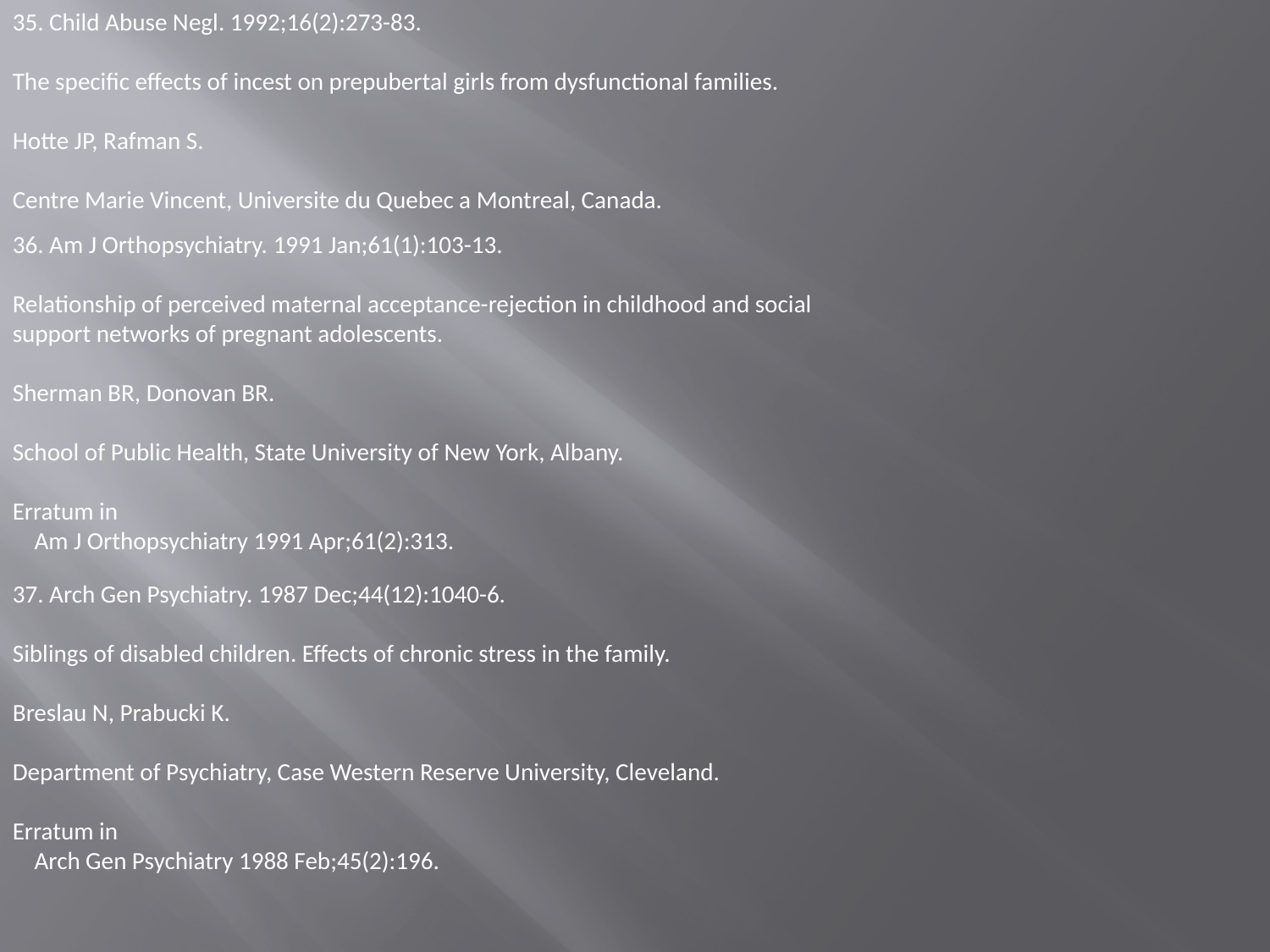

35. Child Abuse Negl. 1992;16(2):273-83.

The specific effects of incest on prepubertal girls from dysfunctional families.

Hotte JP, Rafman S.

Centre Marie Vincent, Universite du Quebec a Montreal, Canada.

36. Am J Orthopsychiatry. 1991 Jan;61(1):103-13.

Relationship of perceived maternal acceptance-rejection in childhood and social
support networks of pregnant adolescents.

Sherman BR, Donovan BR.

School of Public Health, State University of New York, Albany.

Erratum in
    Am J Orthopsychiatry 1991 Apr;61(2):313.
37. Arch Gen Psychiatry. 1987 Dec;44(12):1040-6.

Siblings of disabled children. Effects of chronic stress in the family.

Breslau N, Prabucki K.

Department of Psychiatry, Case Western Reserve University, Cleveland.

Erratum in
    Arch Gen Psychiatry 1988 Feb;45(2):196.